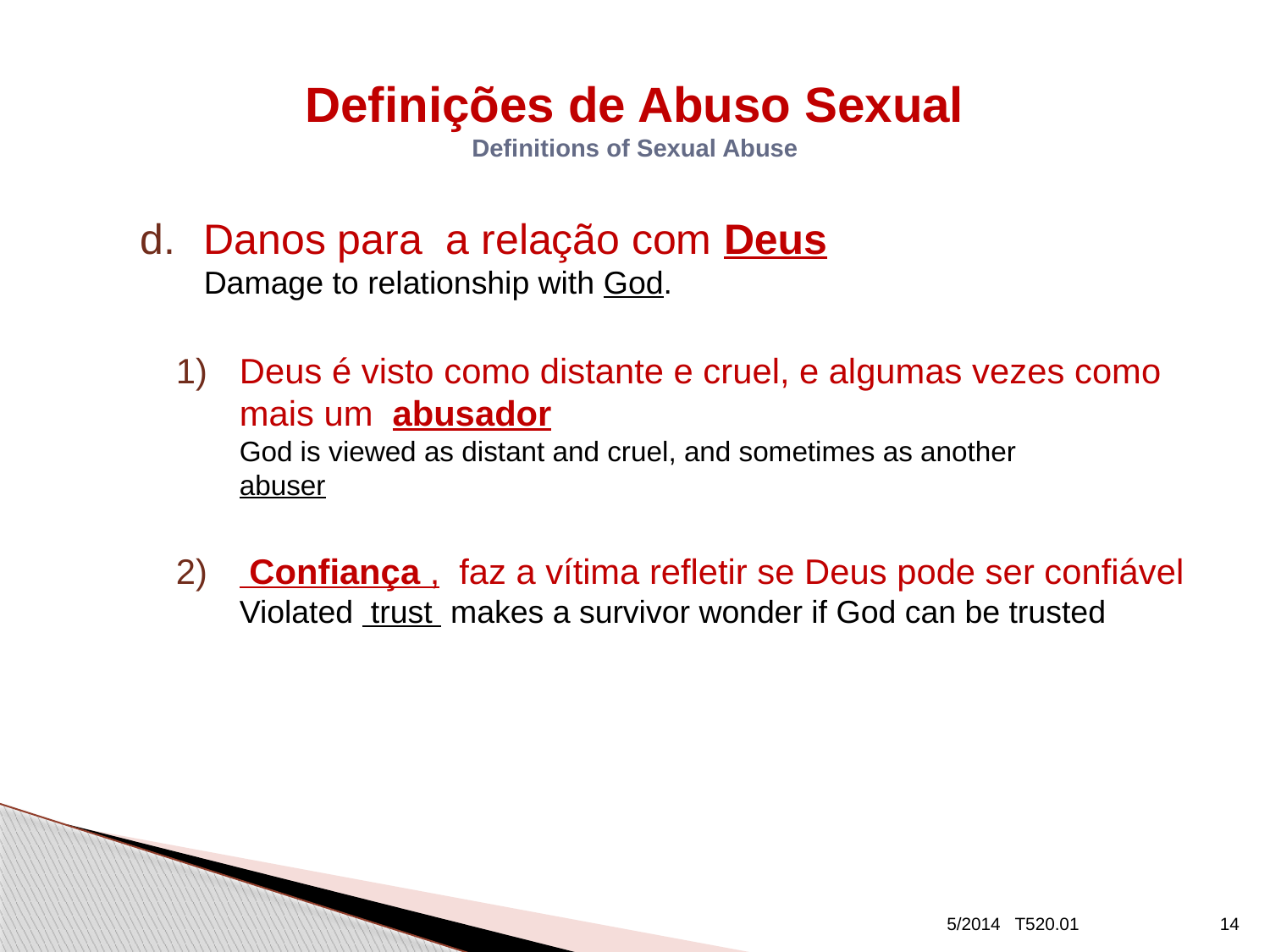

# Definições de Abuso Sexual Definitions of Sexual Abuse
Danos para  a relação com Deus
Damage to relationship with God.
Deus é visto como distante e cruel, e algumas vezes como mais um  abusador
God is viewed as distant and cruel, and sometimes as another
abuser
 Confiança ,  faz a vítima refletir se Deus pode ser confiável
Violated  trust  makes a survivor wonder if God can be trusted
5/2014   T520.01
14